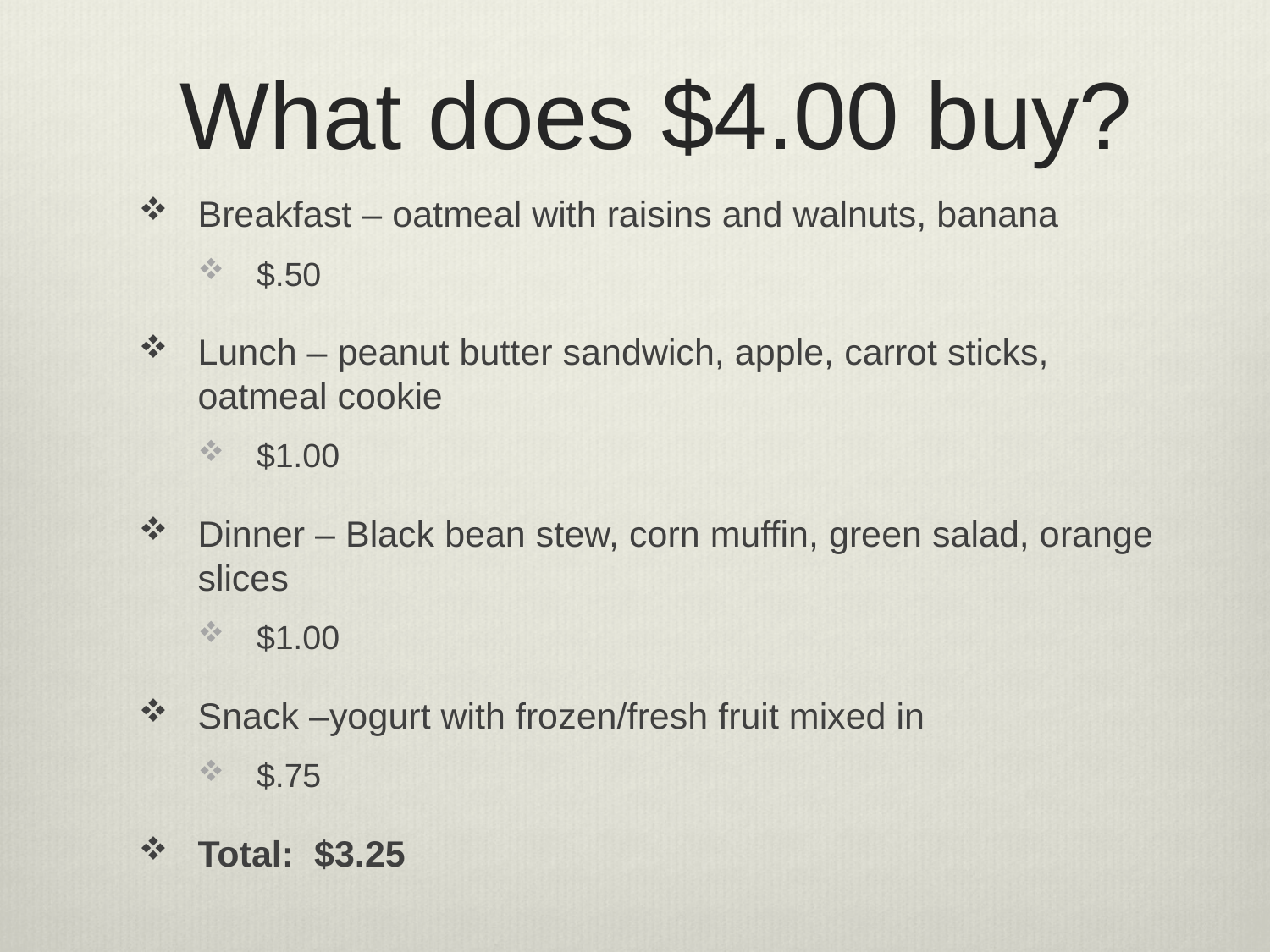

# What does $4.00 buy?
Breakfast – oatmeal with raisins and walnuts, banana
$.50
Lunch – peanut butter sandwich, apple, carrot sticks, oatmeal cookie
$1.00
Dinner – Black bean stew, corn muffin, green salad, orange slices
$1.00
Snack –yogurt with frozen/fresh fruit mixed in
$.75
Total:  $3.25